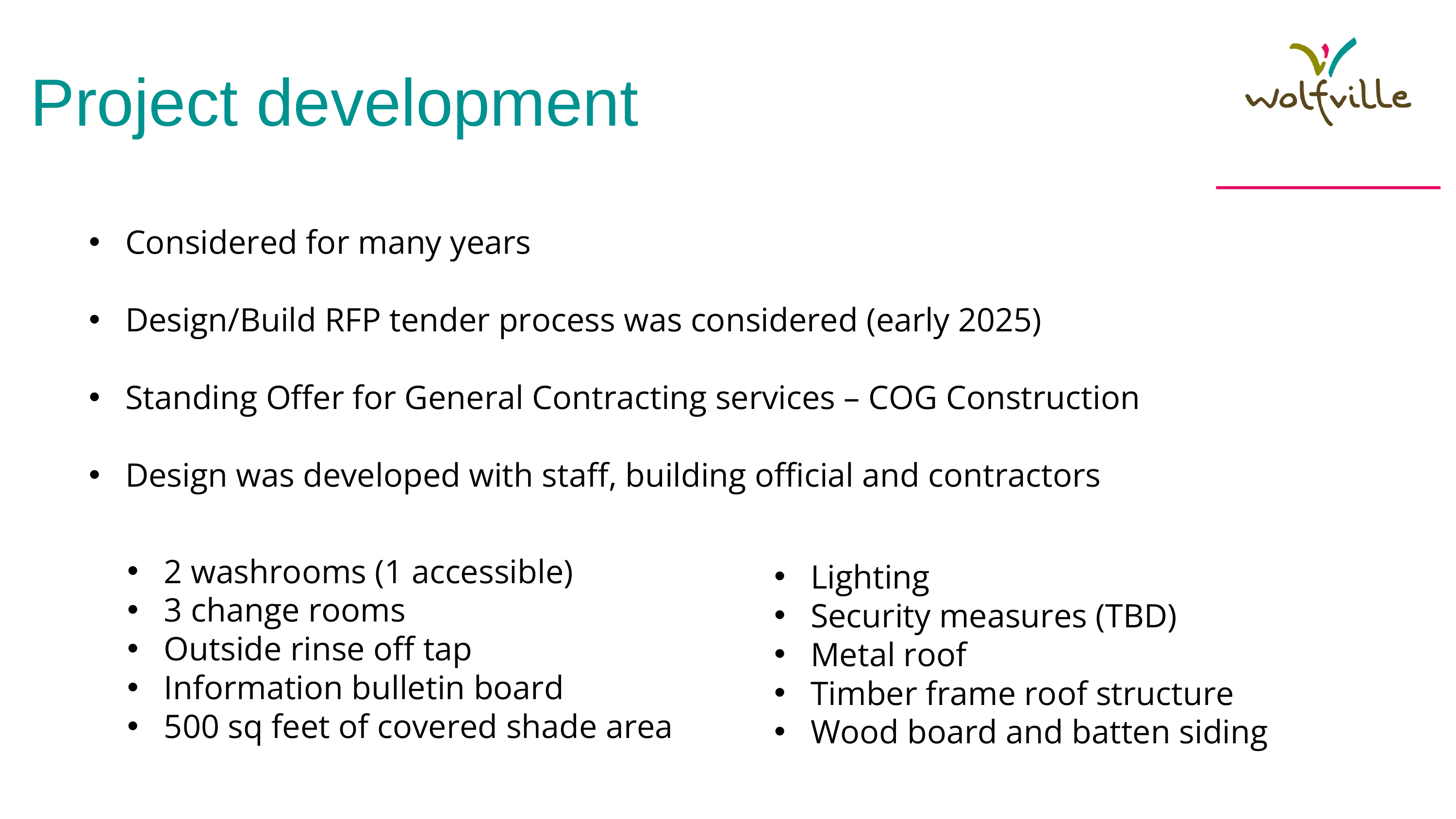

Project development

Considered for many years

Design/Build RFP tender process was considered (early 2025)

Standing Offer for General Contracting services – COG Construction

Design was developed with staff, building official and contractors

2 washrooms (1 accessible)
3 change rooms
Outside rinse off tap
Information bulletin board
500 sq feet of covered shade area

Lighting
Security measures (TBD)
Metal roof
Timber frame roof structure
Wood board and batten siding